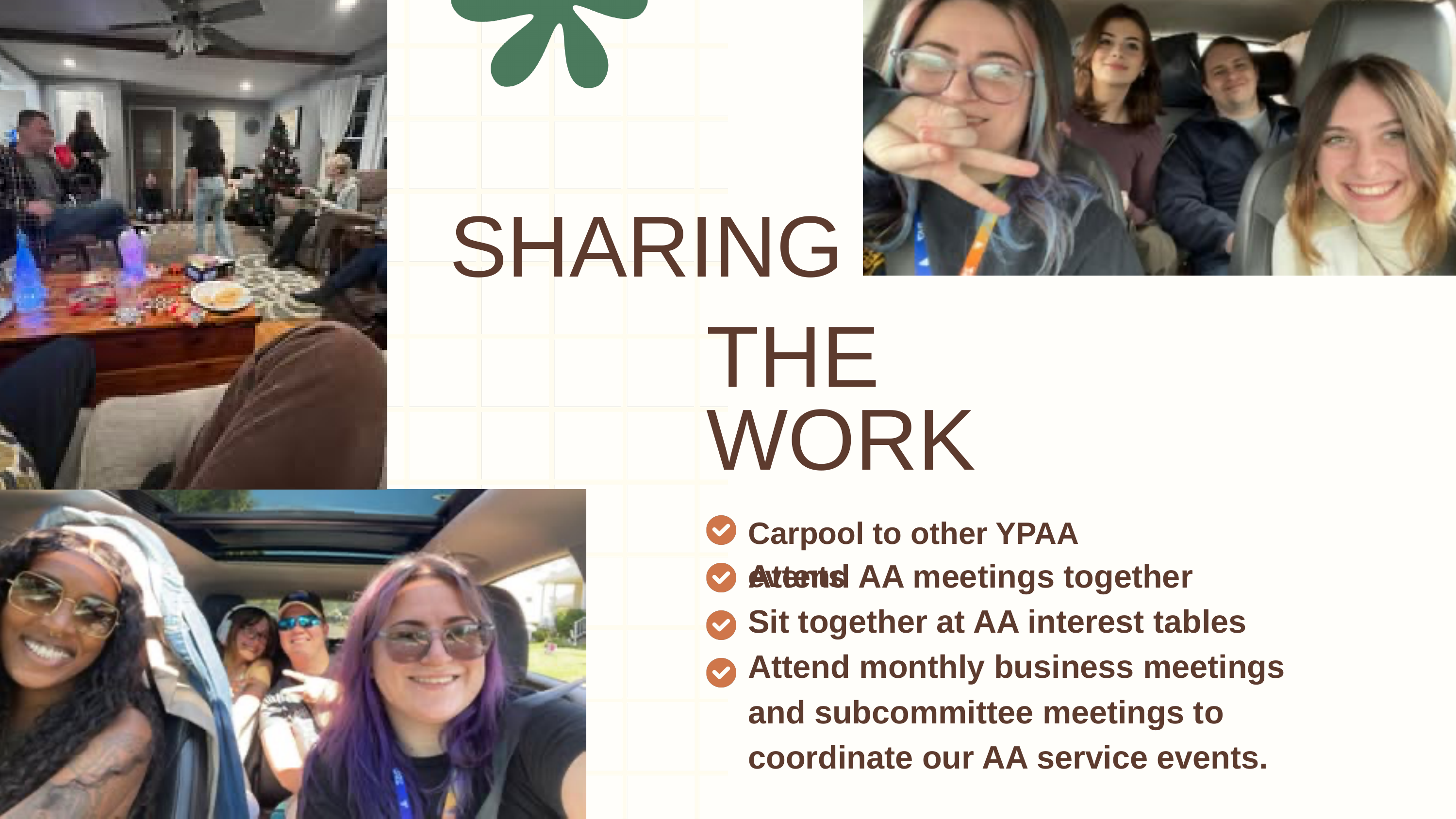

SHARING
THE WORK

Carpool to other YPAA events

Attend AA meetings together
Sit together at AA interest tables
Attend monthly business meetings and subcommittee meetings to coordinate our AA service events.